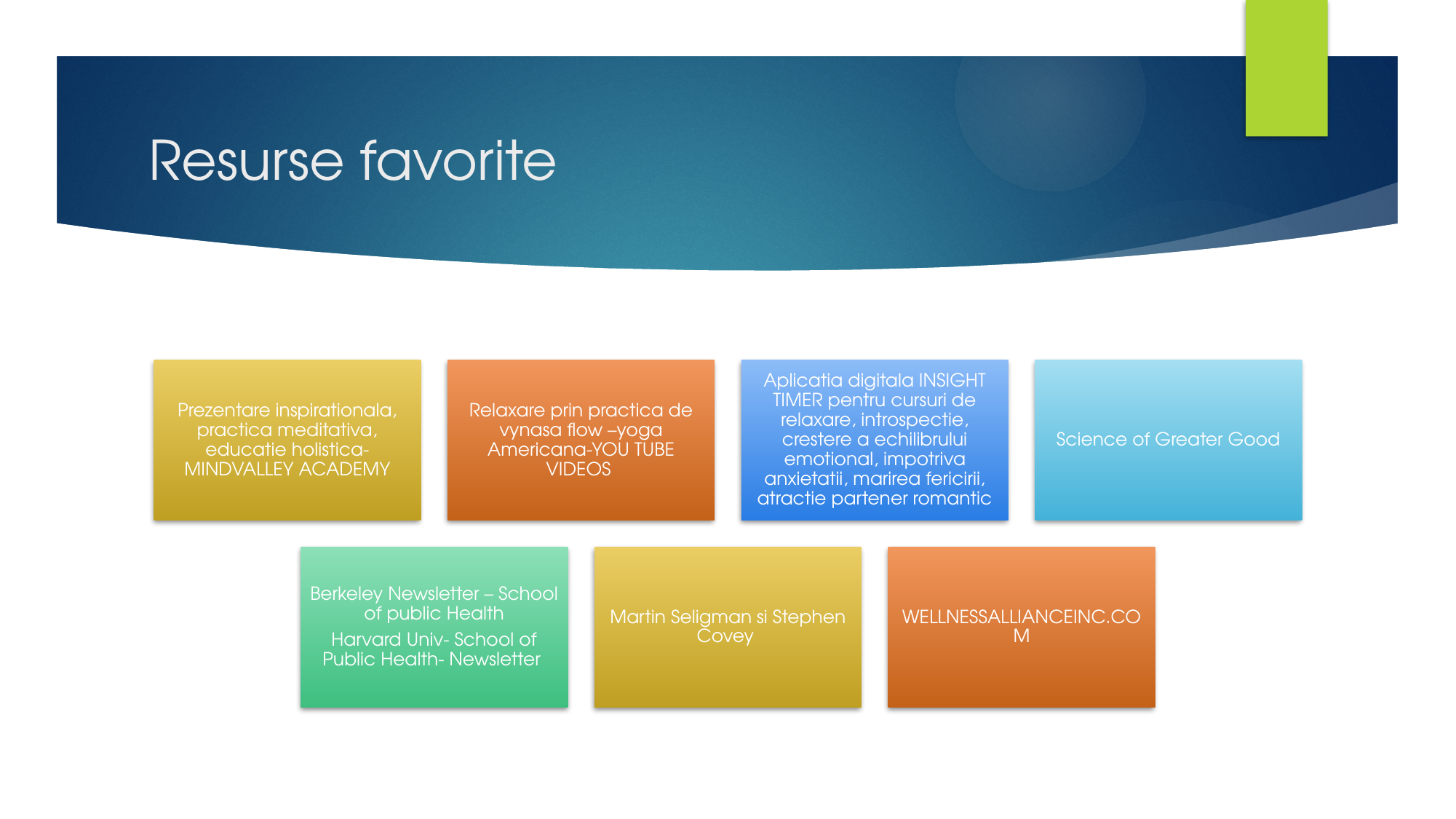

# Resurse favorite
Prezentare inspirationala, practica meditativa, educatie holistica- MINDVALLEY ACADEMY
Relaxare prin practica de vynasa flow –yoga Americana-YOU TUBE VIDEOS
Aplicatia digitala INSIGHT TIMER pentru cursuri de relaxare, introspectie, crestere a echilibrului emotional, impotriva anxietatii, marirea fericirii, atractie partener romantic
Science of Greater Good
Berkeley Newsletter – School of public Health
Harvard Univ- School of Public Health- Newsletter
Martin Seligman si Stephen Covey
WELLNESSALLIANCEINC.COM